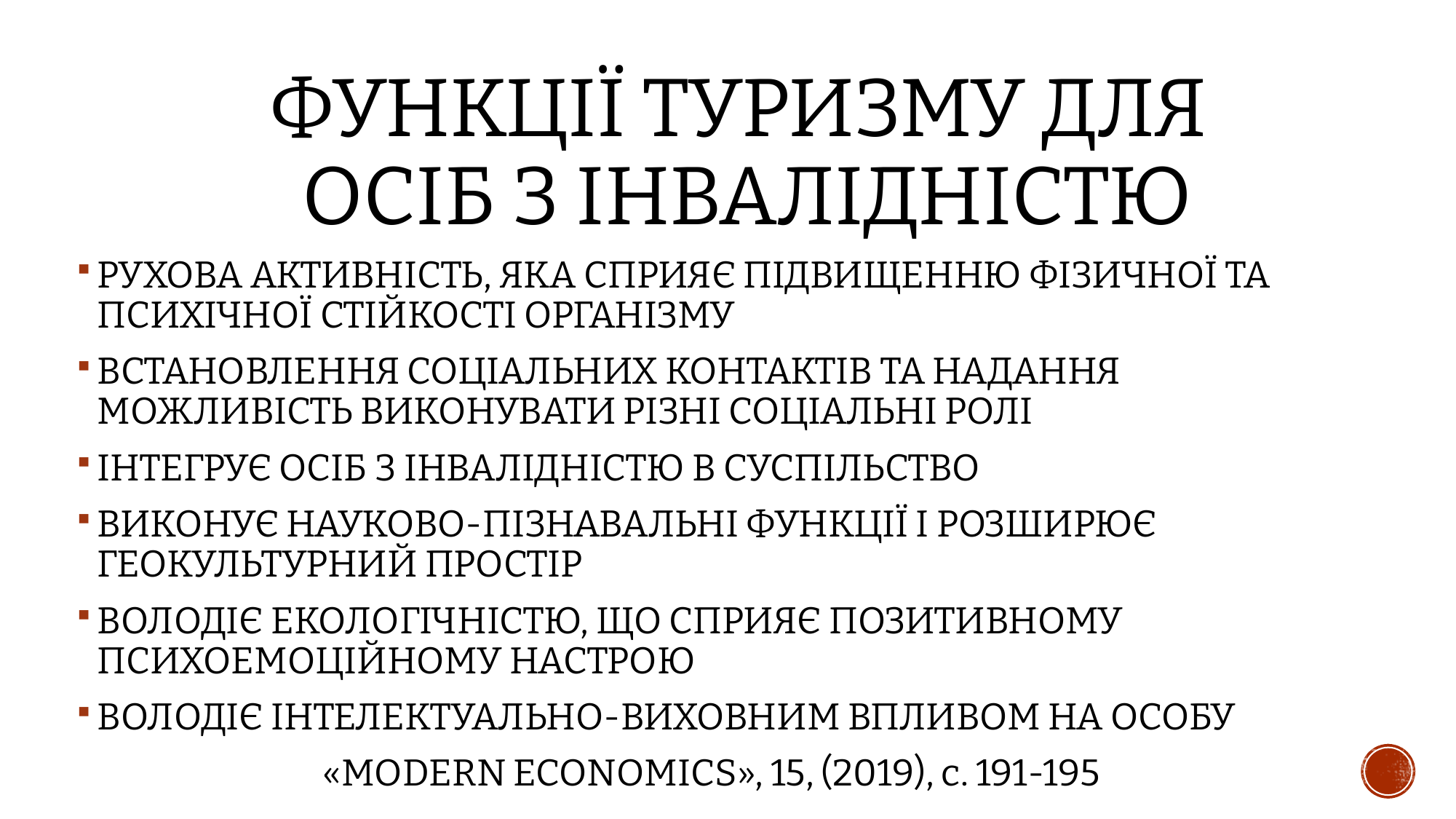

# ФУНКЦІЇ ТУРИЗМУ ДЛЯ ОСІБ З ІНВАЛІДНІСТЮ
РУХОВА АКТИВНІСТЬ, ЯКА СПРИЯЄ ПІДВИЩЕННЮ ФІЗИЧНОЇ ТА ПСИХІЧНОЇ СТІЙКОСТІ ОРГАНІЗМУ
ВСТАНОВЛЕННЯ СОЦІАЛЬНИХ КОНТАКТІВ ТА НАДАННЯ МОЖЛИВІСТЬ ВИКОНУВАТИ РІЗНІ СОЦІАЛЬНІ РОЛІ
ІНТЕГРУЄ ОСІБ З ІНВАЛІДНІСТЮ В СУСПІЛЬСТВО
ВИКОНУЄ НАУКОВО-ПІЗНАВАЛЬНІ ФУНКЦІЇ І РОЗШИРЮЄ ГЕОКУЛЬТУРНИЙ ПРОСТІР
ВОЛОДІЄ ЕКОЛОГІЧНІСТЮ, ЩО СПРИЯЄ ПОЗИТИВНОМУ ПСИХОЕМОЦІЙНОМУ НАСТРОЮ
ВОЛОДІЄ ІНТЕЛЕКТУАЛЬНО-ВИХОВНИМ ВПЛИВОМ НА ОСОБУ
                                 «MODERN ECONOMICS», 15, (2019), с. 191-195